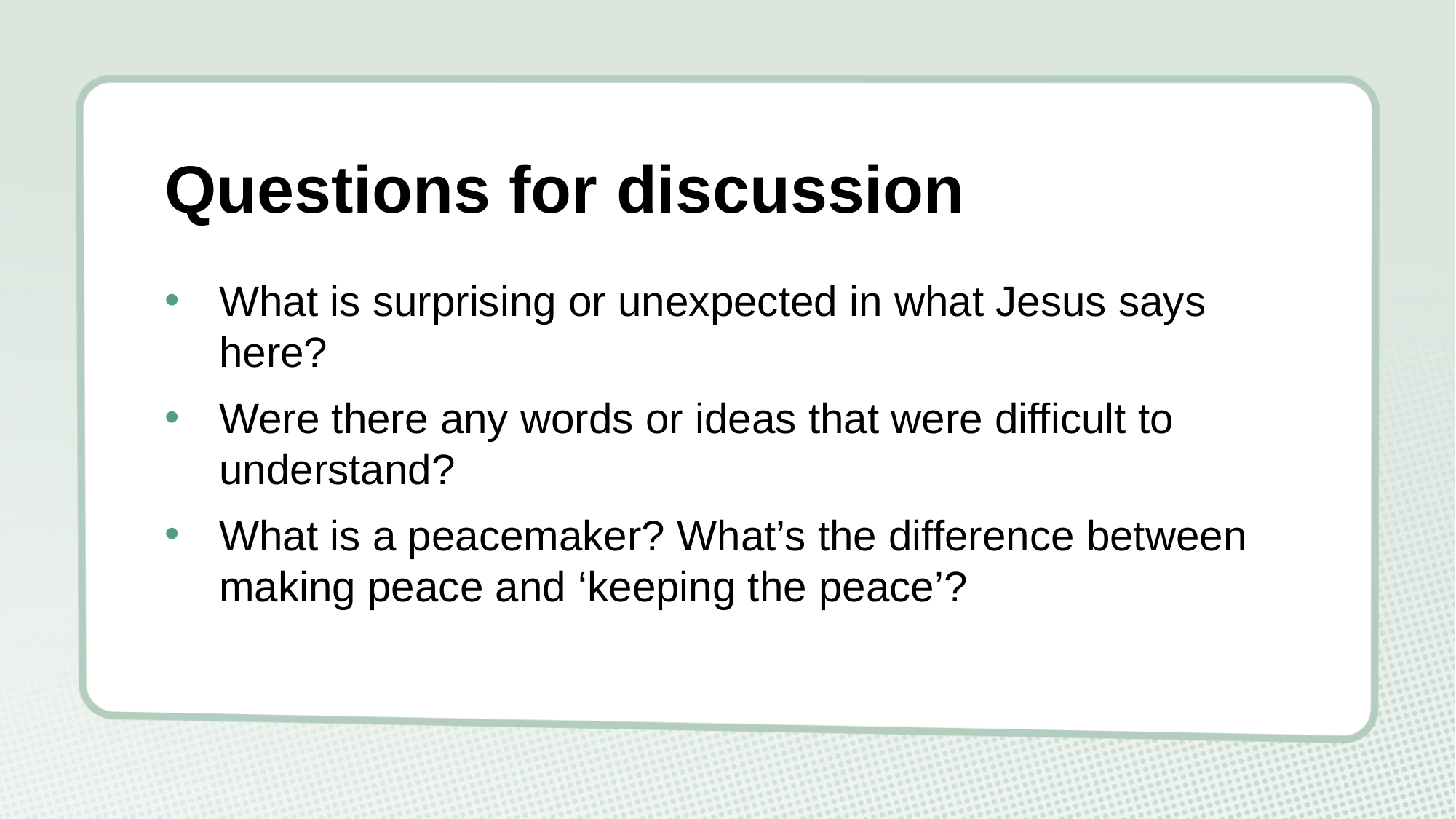

# Questions for discussion
What is surprising or unexpected in what Jesus says here?
Were there any words or ideas that were difficult to understand?
What is a peacemaker? What’s the difference between making peace and ‘keeping the peace’?